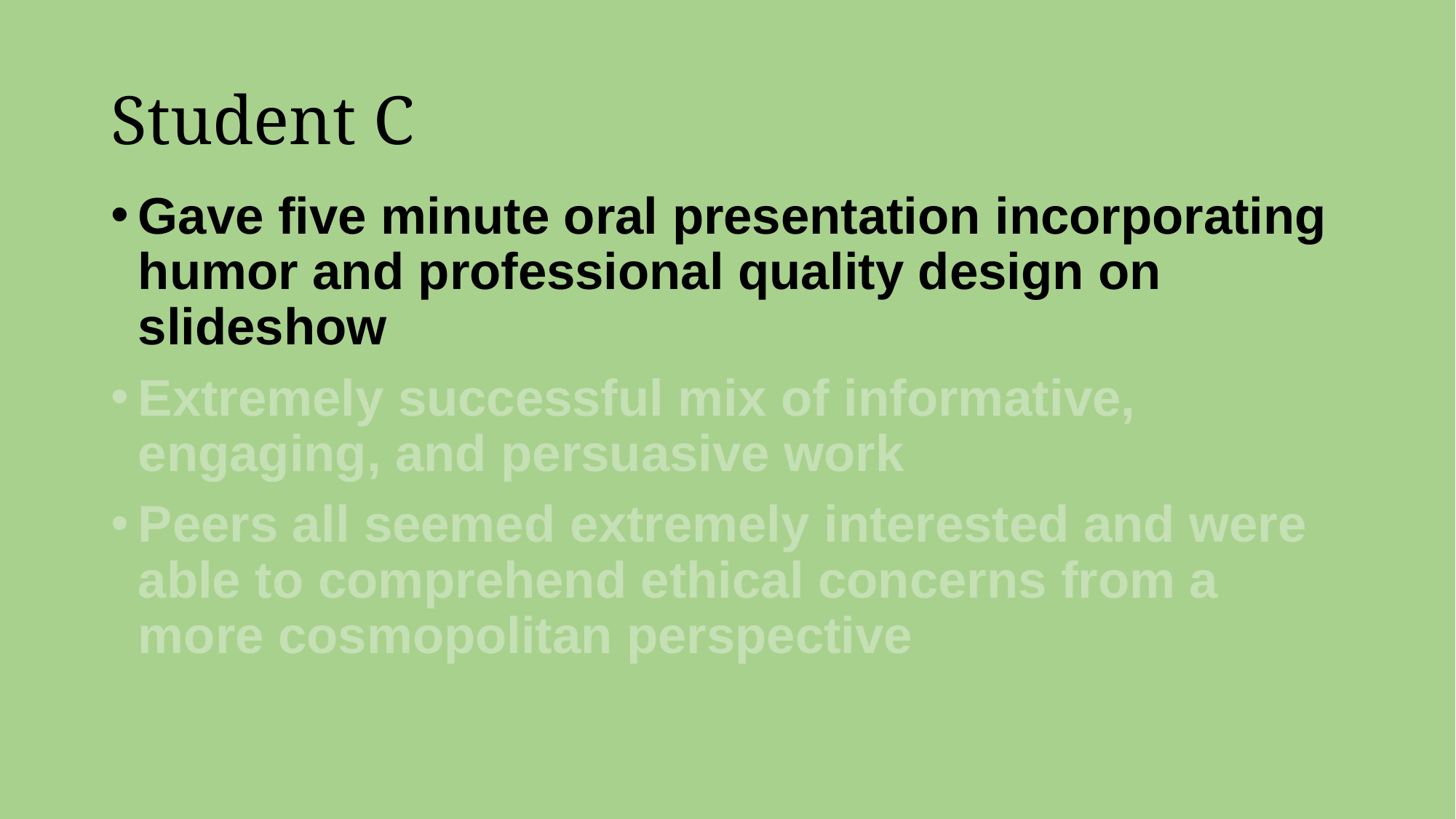

# Student C
Gave five minute oral presentation incorporating humor and professional quality design on slideshow
Extremely successful mix of informative, engaging, and persuasive work
Peers all seemed extremely interested and were able to comprehend ethical concerns from a more cosmopolitan perspective